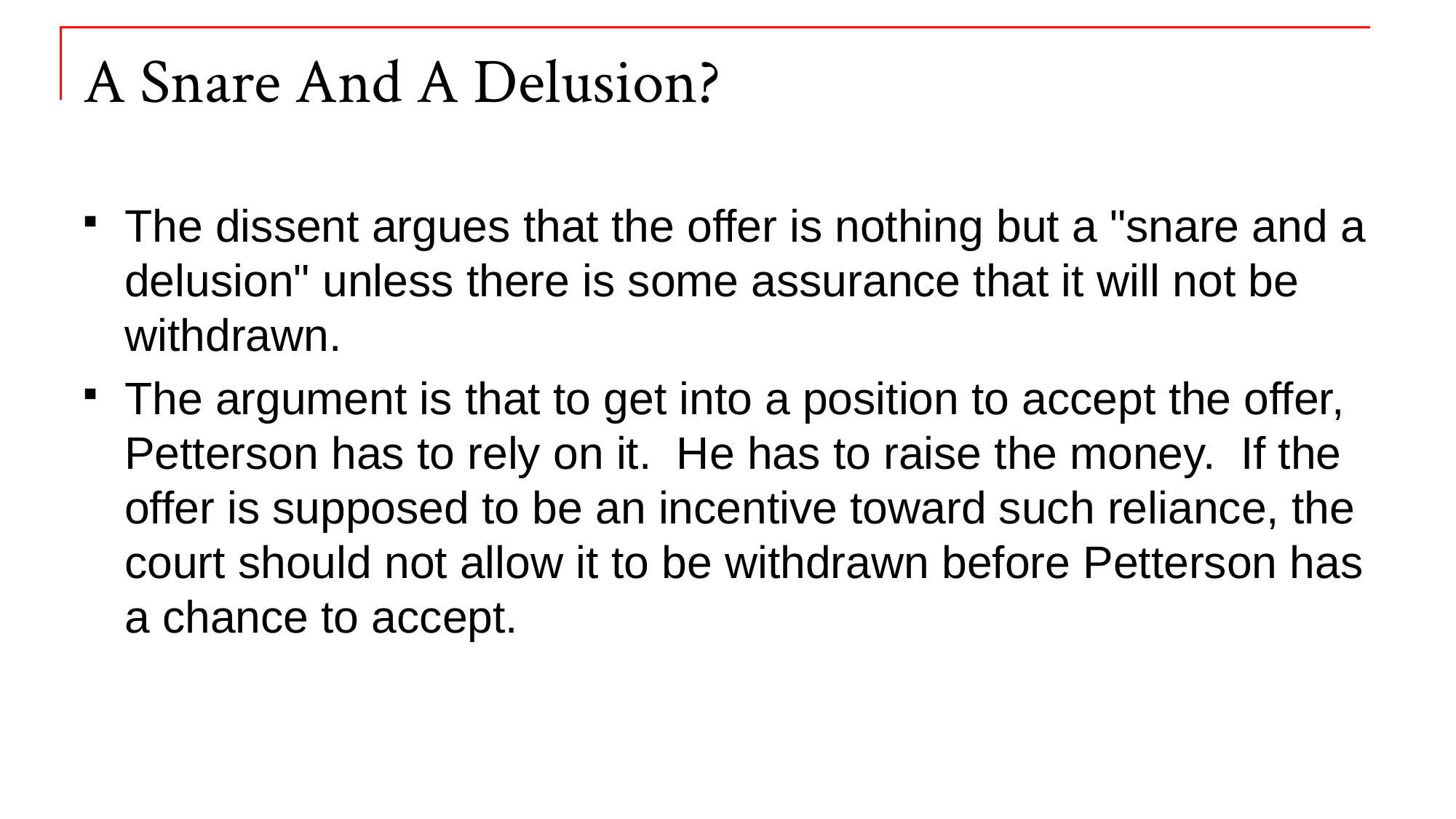

# A Snare And A Delusion?
The dissent argues that the offer is nothing but a "snare and a delusion" unless there is some assurance that it will not be withdrawn.
The argument is that to get into a position to accept the offer, Petterson has to rely on it.  He has to raise the money.  If the offer is supposed to be an incentive toward such reliance, the court should not allow it to be withdrawn before Petterson has a chance to accept.